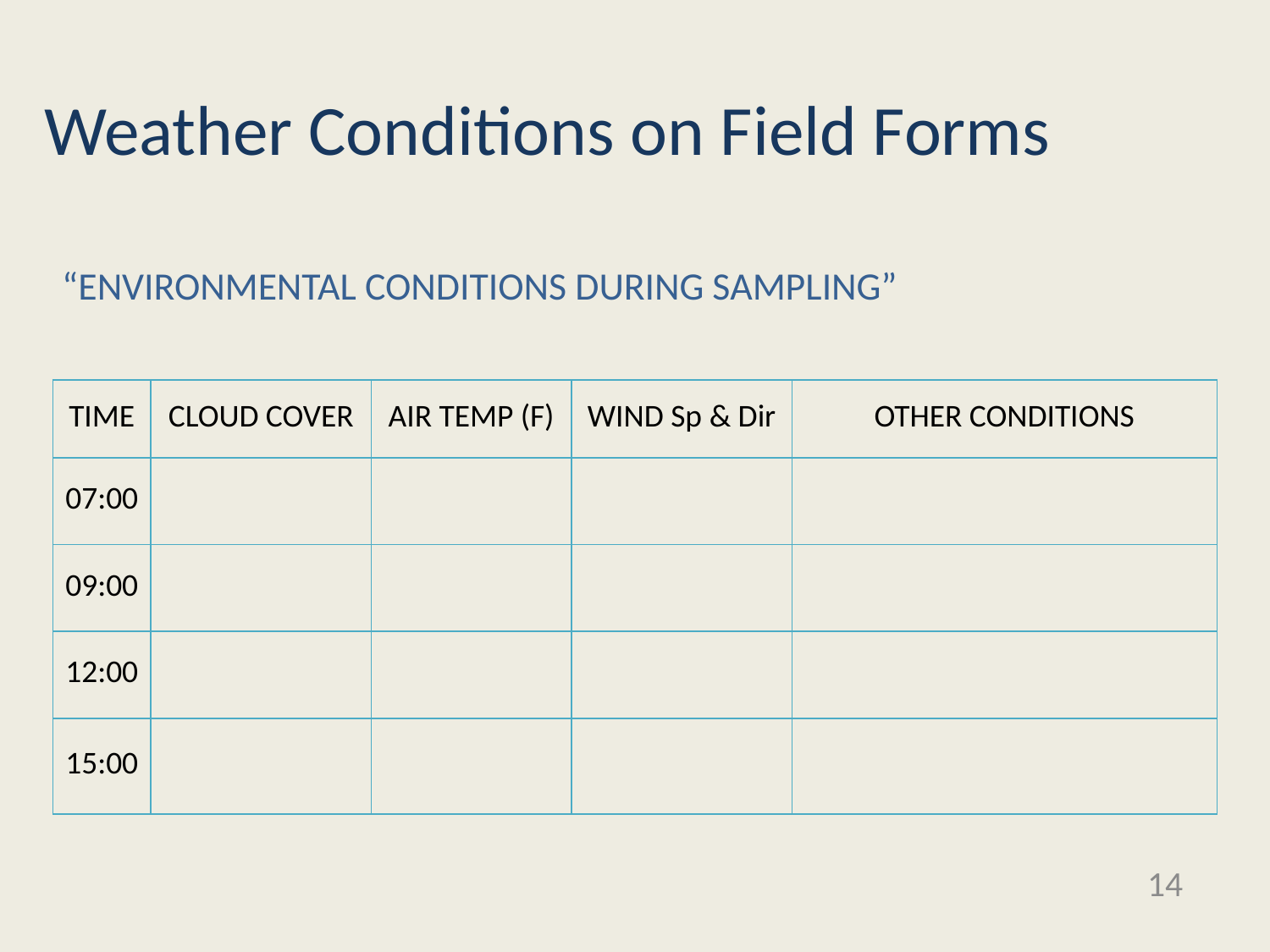

Weather Conditions on Field Forms
“ENVIRONMENTAL CONDITIONS DURING SAMPLING”
| TIME | CLOUD COVER | AIR TEMP (F) | WIND Sp & Dir | OTHER CONDITIONS |
| --- | --- | --- | --- | --- |
| 07:00 |  |  |  |  |
| 09:00 |  |  |  |  |
| 12:00 |  |  |  |  |
| 15:00 |  |  |  |  |
14